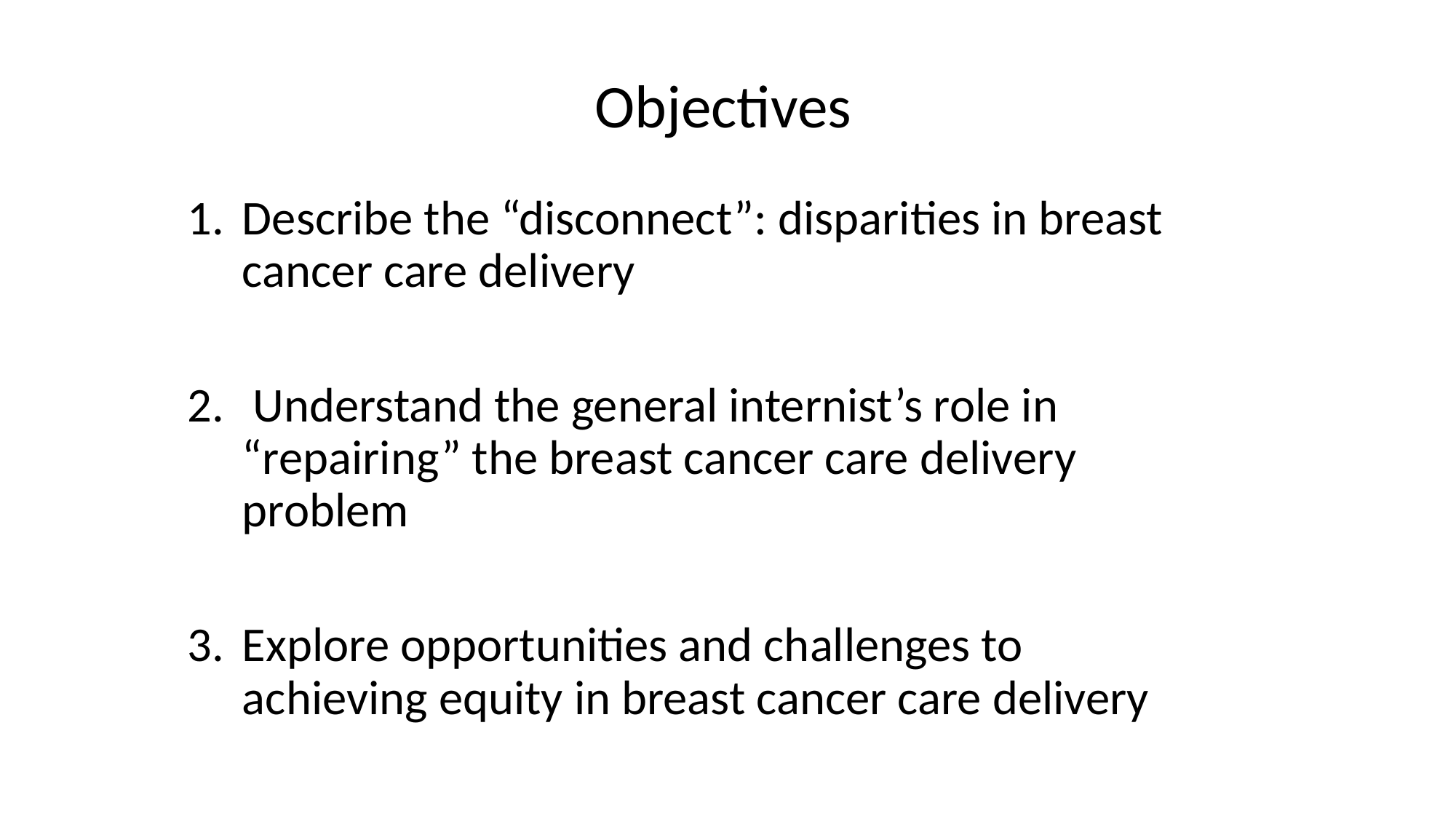

# Objectives
Describe the “disconnect”: disparities in breast cancer care delivery

 Understand the general internist’s role in “repairing” the breast cancer care delivery problem

Explore opportunities and challenges to achieving equity in breast cancer care delivery